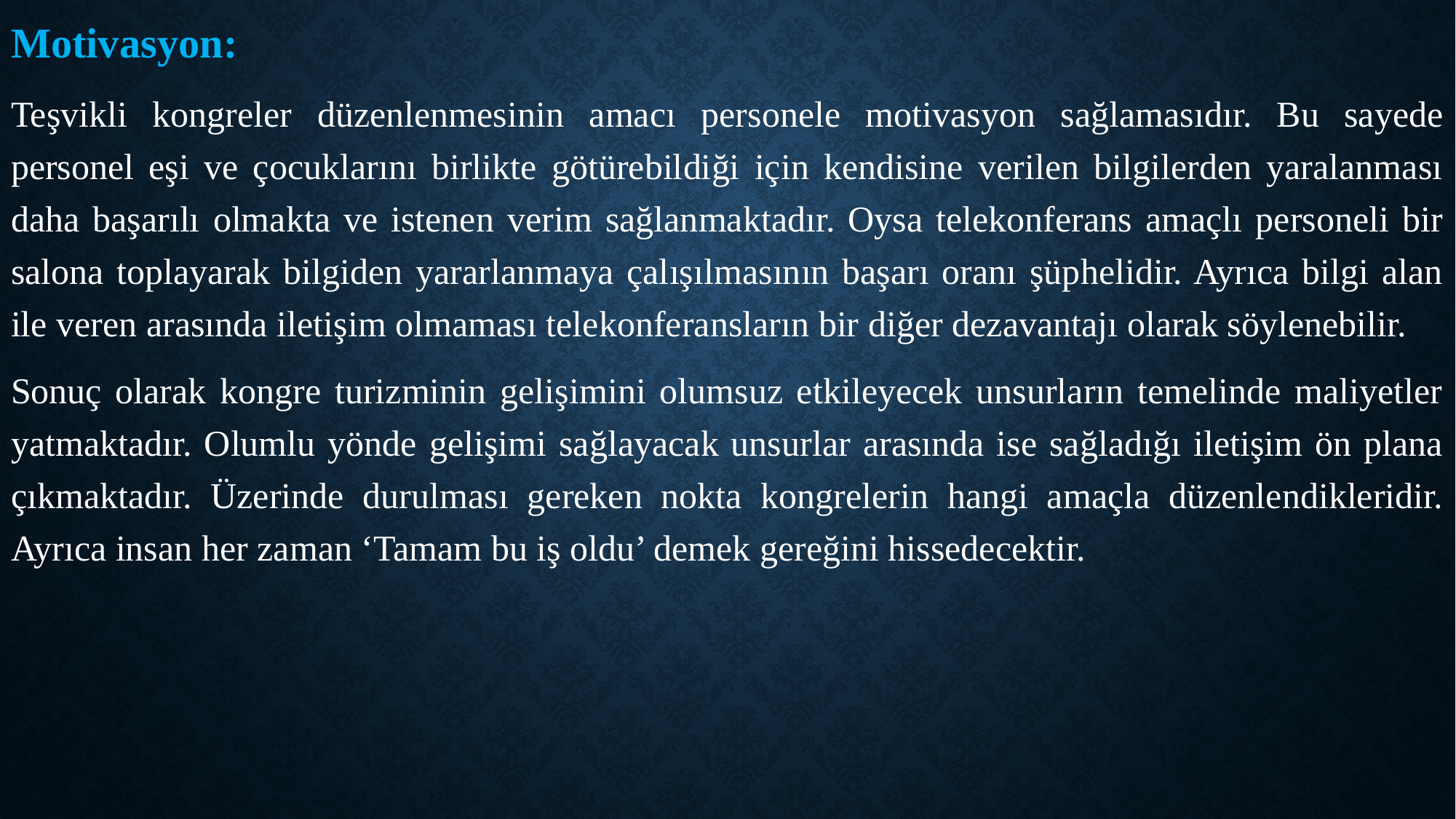

Motivasyon:
Teşvikli kongreler düzenlenmesinin amacı personele motivasyon sağlamasıdır. Bu sayede personel eşi ve çocuklarını birlikte götürebildiği için kendisine verilen bilgilerden yaralanması daha başarılı olmakta ve istenen verim sağlanmaktadır. Oysa telekonferans amaçlı personeli bir salona toplayarak bilgiden yararlanmaya çalışılmasının başarı oranı şüphelidir. Ayrıca bilgi alan ile veren arasında iletişim olmaması telekonferansların bir diğer dezavantajı olarak söylenebilir.
Sonuç olarak kongre turizminin gelişimini olumsuz etkileyecek unsurların temelinde maliyetler yatmaktadır. Olumlu yönde gelişimi sağlayacak unsurlar arasında ise sağladığı iletişim ön plana çıkmaktadır. Üzerinde durulması gereken nokta kongrelerin hangi amaçla düzenlendikleridir. Ayrıca insan her zaman ‘Tamam bu iş oldu’ demek gereğini hissedecektir.